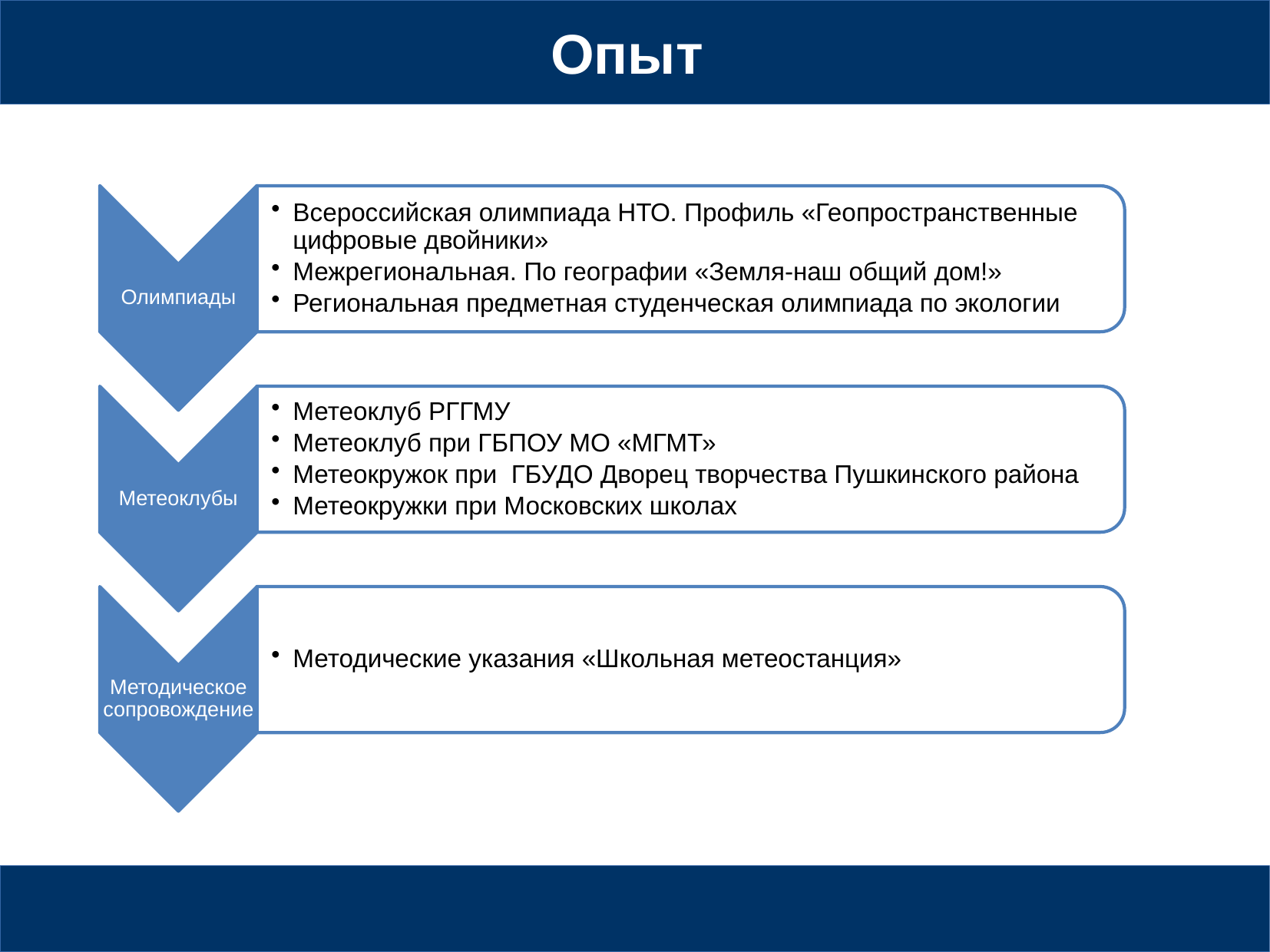

Опыт
Опыт
Олимпиады
Всероссийская олимпиада НТО. Профиль «Геопространственные цифровые двойники»
Межрегиональная. По географии «Земля-наш общий дом!»
Региональная предметная студенческая олимпиада по экологии
Метеоклубы
Метеоклуб РГГМУ
Метеоклуб при ГБПОУ МО «МГМТ»
Метеокружок при  ГБУДО Дворец творчества Пушкинского района
Метеокружки при Московских школах
Методическое сопровождение
Методические указания «Школьная метеостанция»